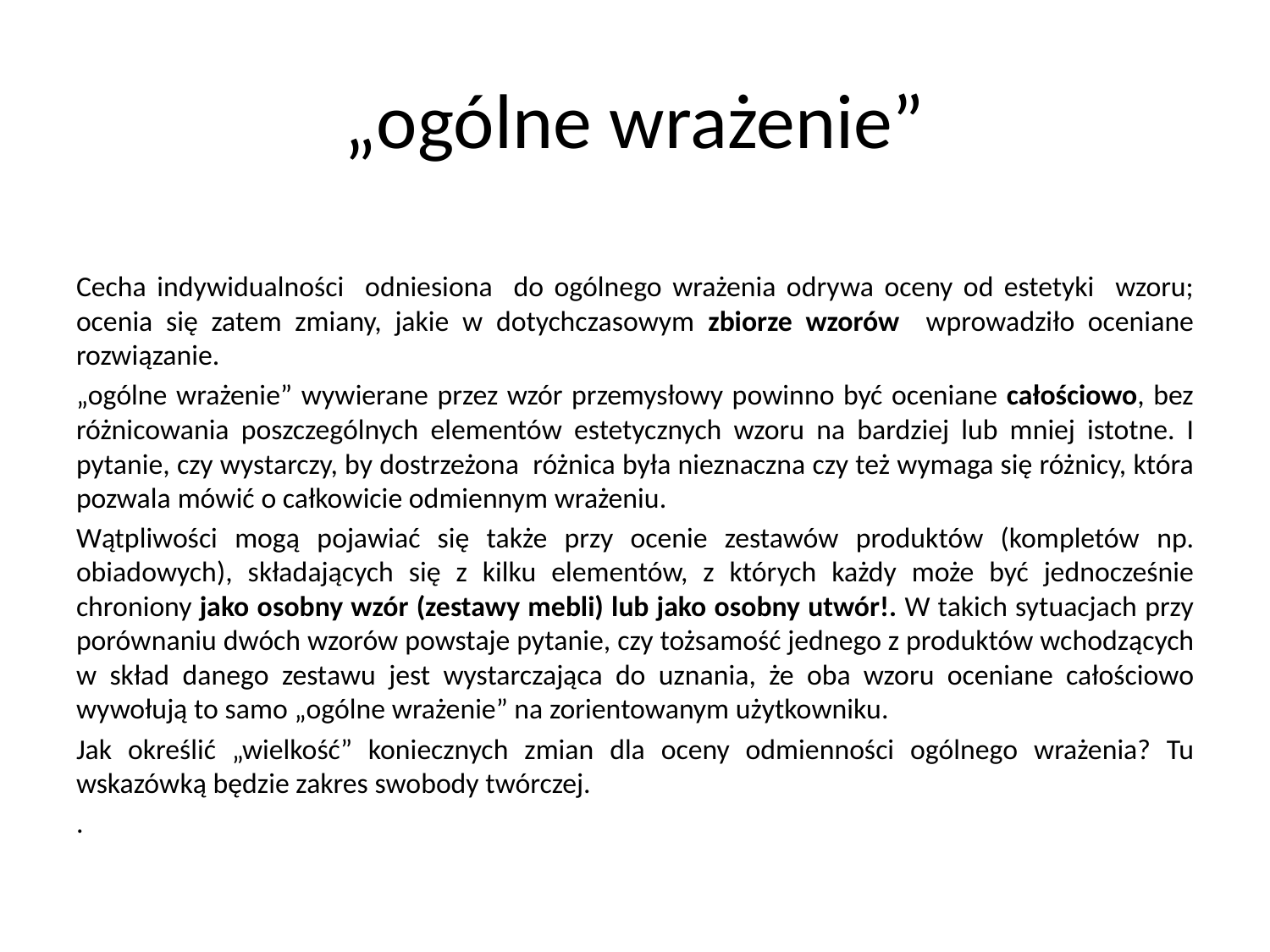

# „ogólne wrażenie”

Cecha indywidualności  odniesiona  do ogólnego wrażenia odrywa oceny od estetyki  wzoru; ocenia się zatem zmiany, jakie w dotychczasowym zbiorze wzorów  wprowadziło oceniane rozwiązanie.
„ogólne wrażenie” wywierane przez wzór przemysłowy powinno być oceniane całościowo, bez różnicowania poszczególnych elementów estetycznych wzoru na bardziej lub mniej istotne. I pytanie, czy wystarczy, by dostrzeżona  różnica była nieznaczna czy też wymaga się różnicy, która pozwala mówić o całkowicie odmiennym wrażeniu.
Wątpliwości mogą pojawiać się także przy ocenie zestawów produktów (kompletów np. obiadowych), składających się z kilku elementów, z których każdy może być jednocześnie chroniony jako osobny wzór (zestawy mebli) lub jako osobny utwór!. W takich sytuacjach przy porównaniu dwóch wzorów powstaje pytanie, czy tożsamość jednego z produktów wchodzących w skład danego zestawu jest wystarczająca do uznania, że oba wzoru oceniane całościowo wywołują to samo „ogólne wrażenie” na zorientowanym użytkowniku.
Jak określić „wielkość” koniecznych zmian dla oceny odmienności ogólnego wrażenia? Tu wskazówką będzie zakres swobody twórczej.
.